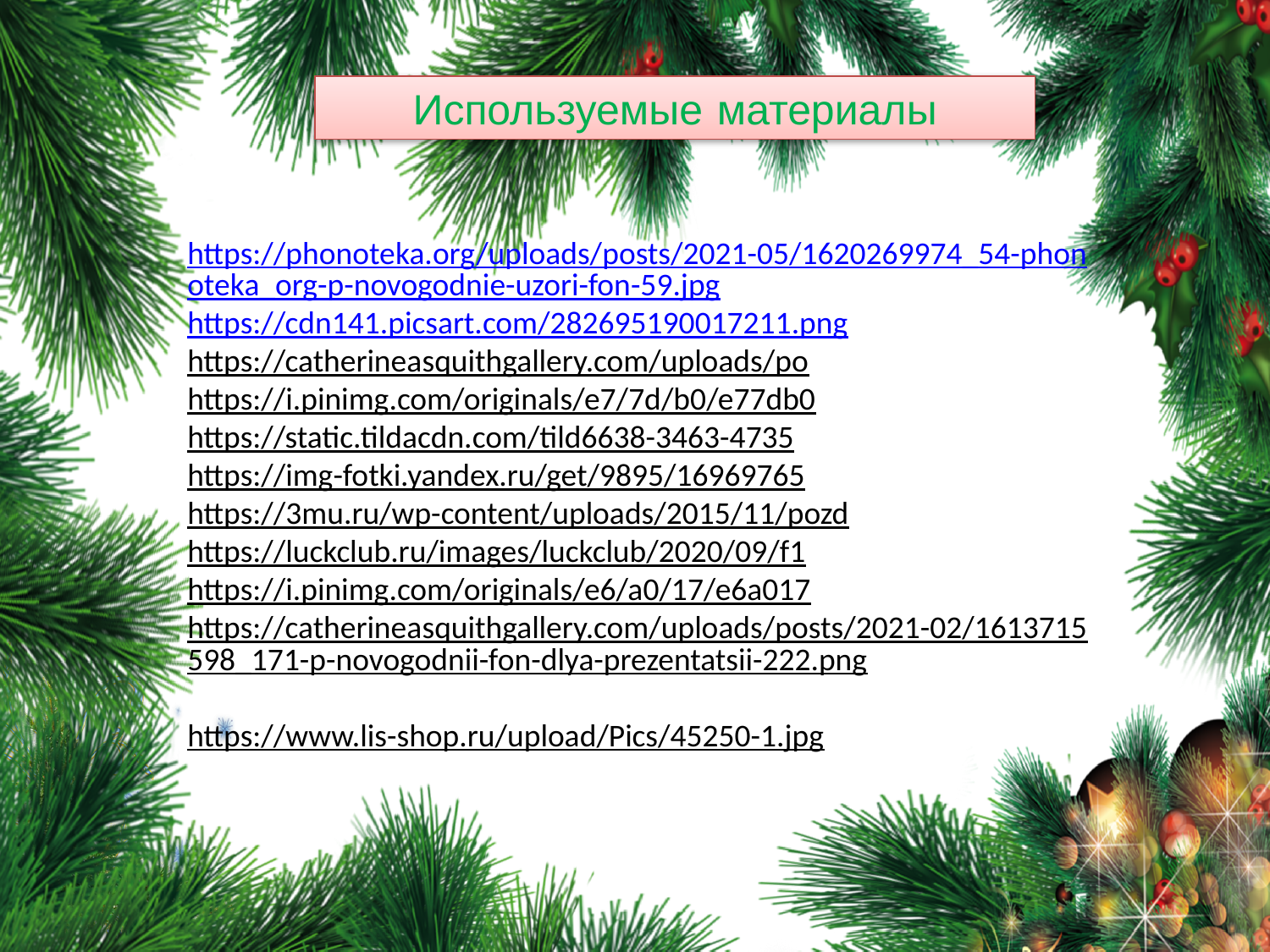

Используемые материалы
https://phonoteka.org/uploads/posts/2021-05/1620269974_54-phonoteka_org-p-novogodnie-uzori-fon-59.jpg
https://cdn141.picsart.com/282695190017211.png
https://catherineasquithgallery.com/uploads/po
https://i.pinimg.com/originals/e7/7d/b0/e77db0
https://static.tildacdn.com/tild6638-3463-4735
https://img-fotki.yandex.ru/get/9895/16969765
https://3mu.ru/wp-content/uploads/2015/11/pozd
https://luckclub.ru/images/luckclub/2020/09/f1
https://i.pinimg.com/originals/e6/a0/17/e6a017
https://catherineasquithgallery.com/uploads/posts/2021-02/1613715598_171-p-novogodnii-fon-dlya-prezentatsii-222.png
https://www.lis-shop.ru/upload/Pics/45250-1.jpg